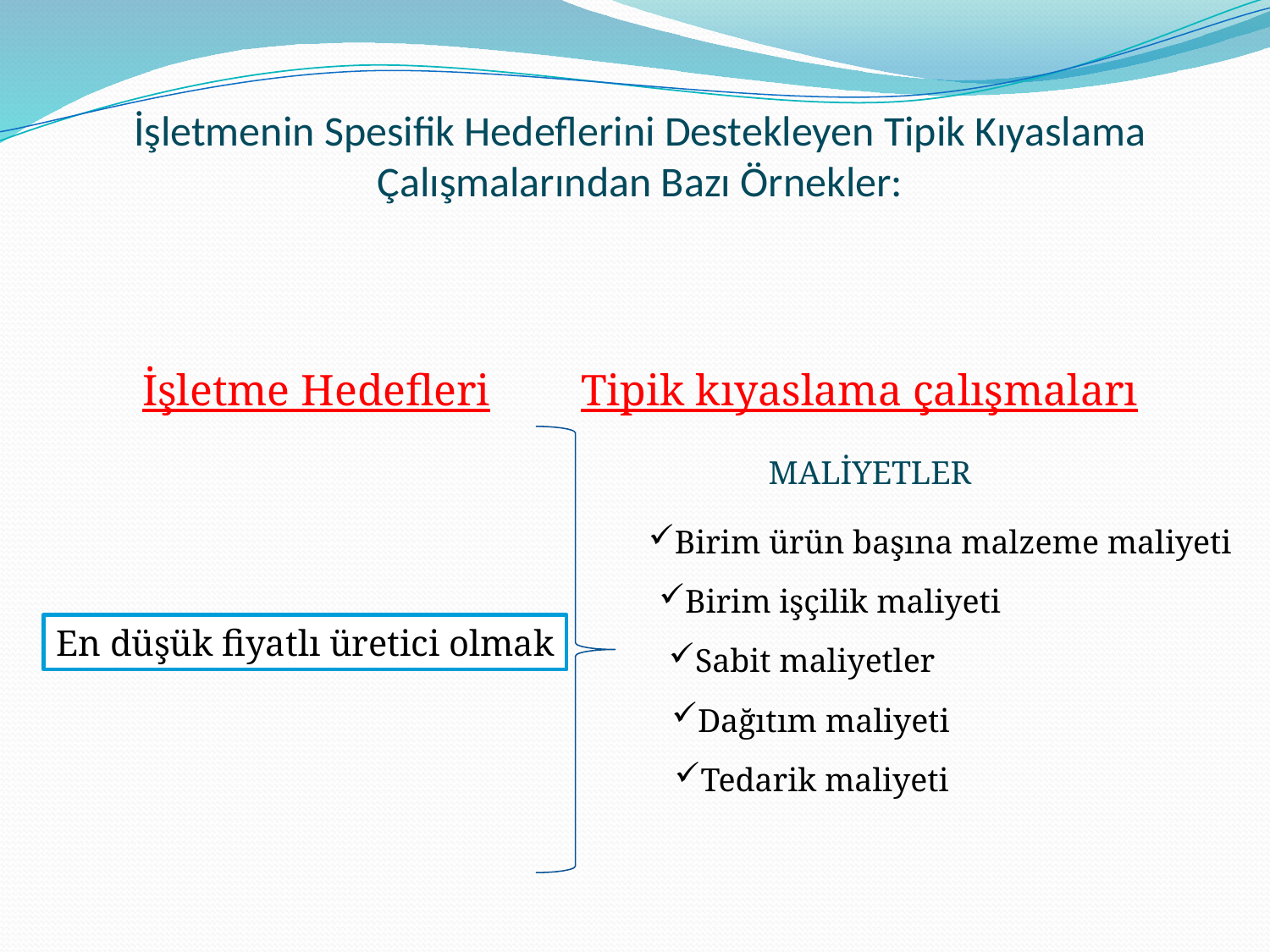

# İşletmenin Spesifik Hedeflerini Destekleyen Tipik Kıyaslama Çalışmalarından Bazı Örnekler:
İşletme Hedefleri
Tipik kıyaslama çalışmaları

Maliyetler
Birim ürün başına malzeme maliyeti
Birim işçilik maliyeti
En düşük fiyatlı üretici olmak
Sabit maliyetler
Dağıtım maliyeti
Tedarik maliyeti